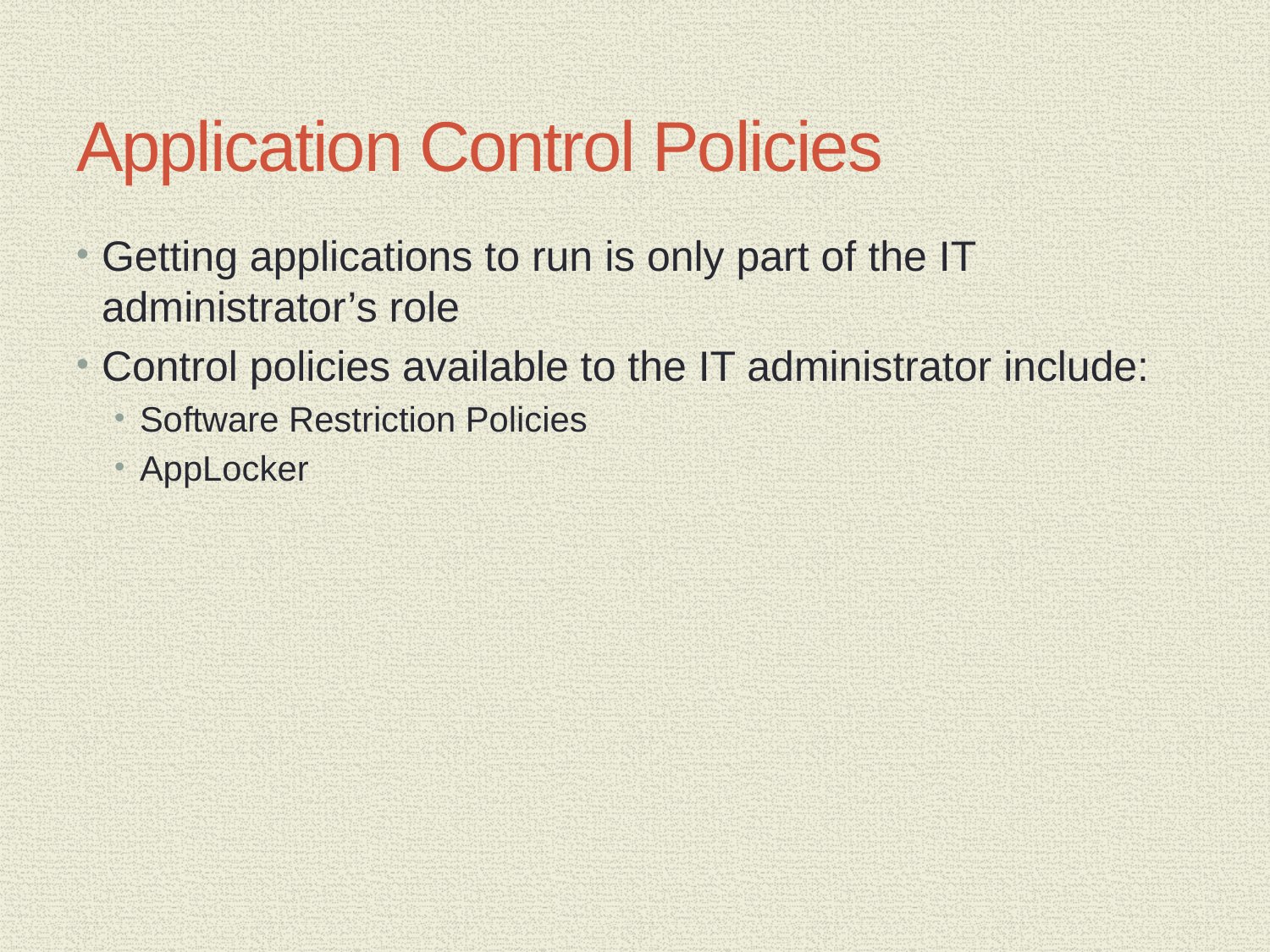

# Application Control Policies
Getting applications to run is only part of the IT administrator’s role
Control policies available to the IT administrator include:
Software Restriction Policies
AppLocker